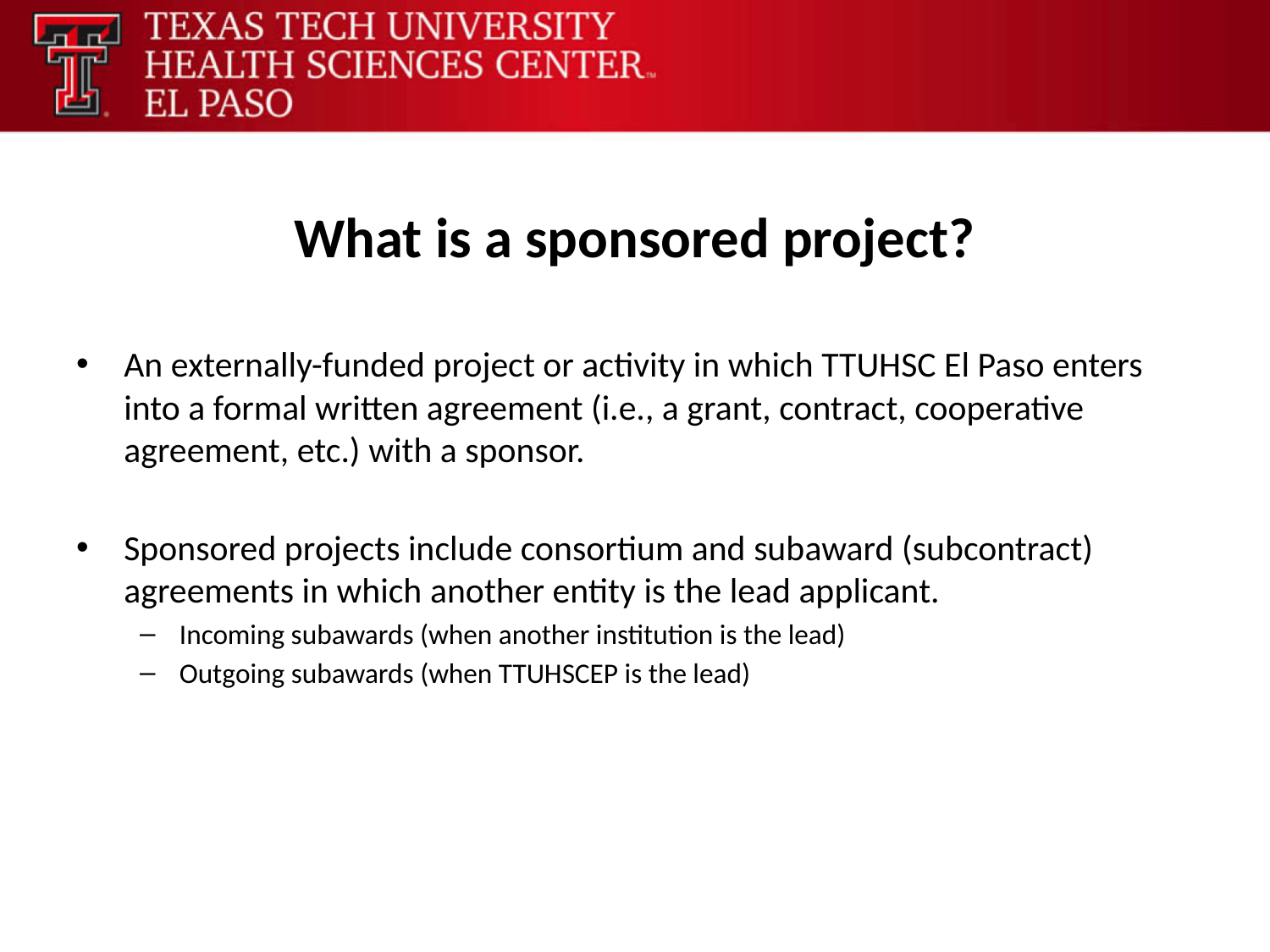

# What is a sponsored project?
An externally-funded project or activity in which TTUHSC El Paso enters into a formal written agreement (i.e., a grant, contract, cooperative agreement, etc.) with a sponsor.

Sponsored projects include consortium and subaward (subcontract) agreements in which another entity is the lead applicant.
Incoming subawards (when another institution is the lead)
Outgoing subawards (when TTUHSCEP is the lead)